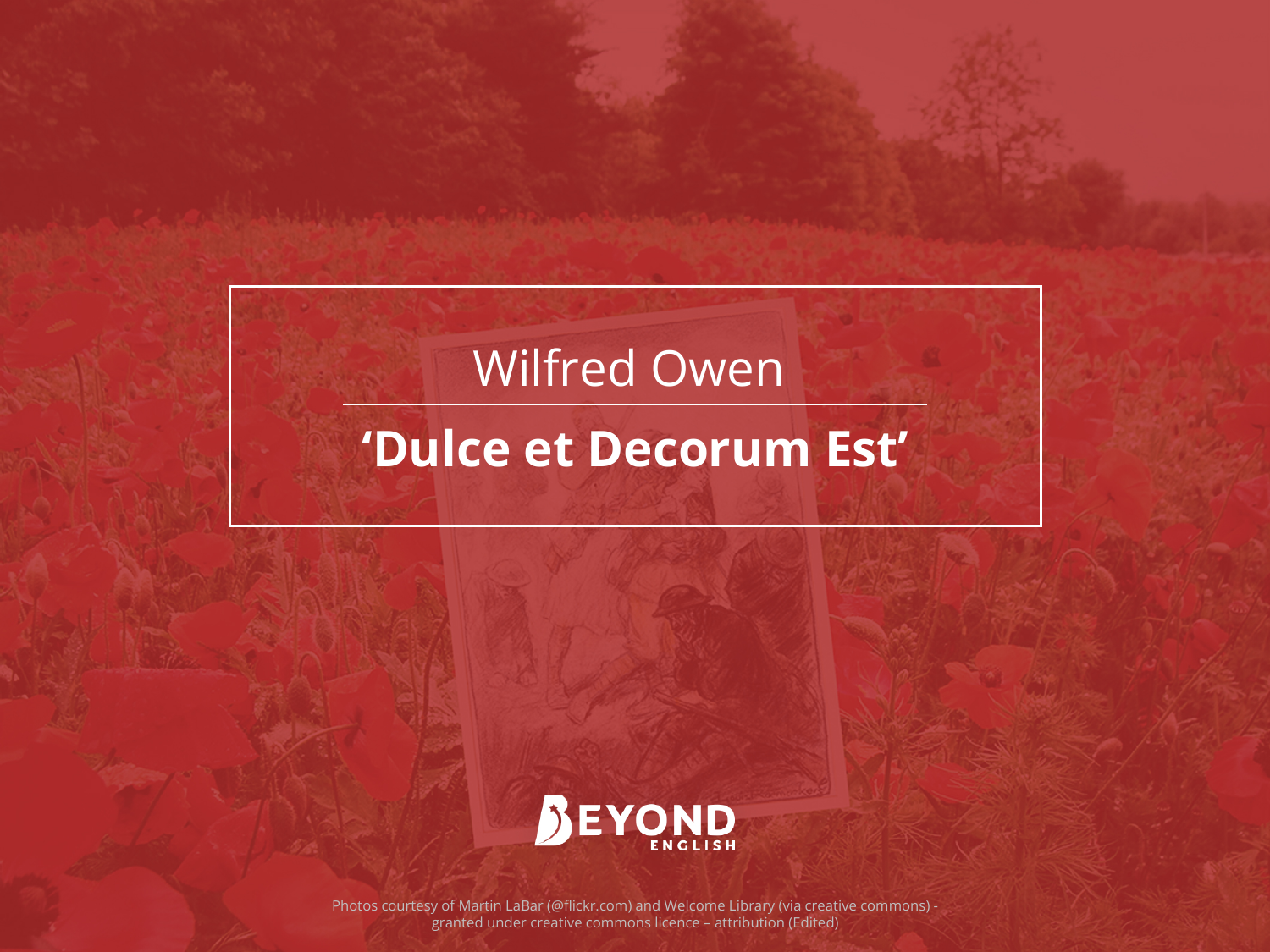

Wilfred Owen
‘Dulce et Decorum Est’
Photos courtesy of Martin LaBar (@flickr.com) and Welcome Library (via creative commons) - granted under creative commons licence – attribution (Edited)